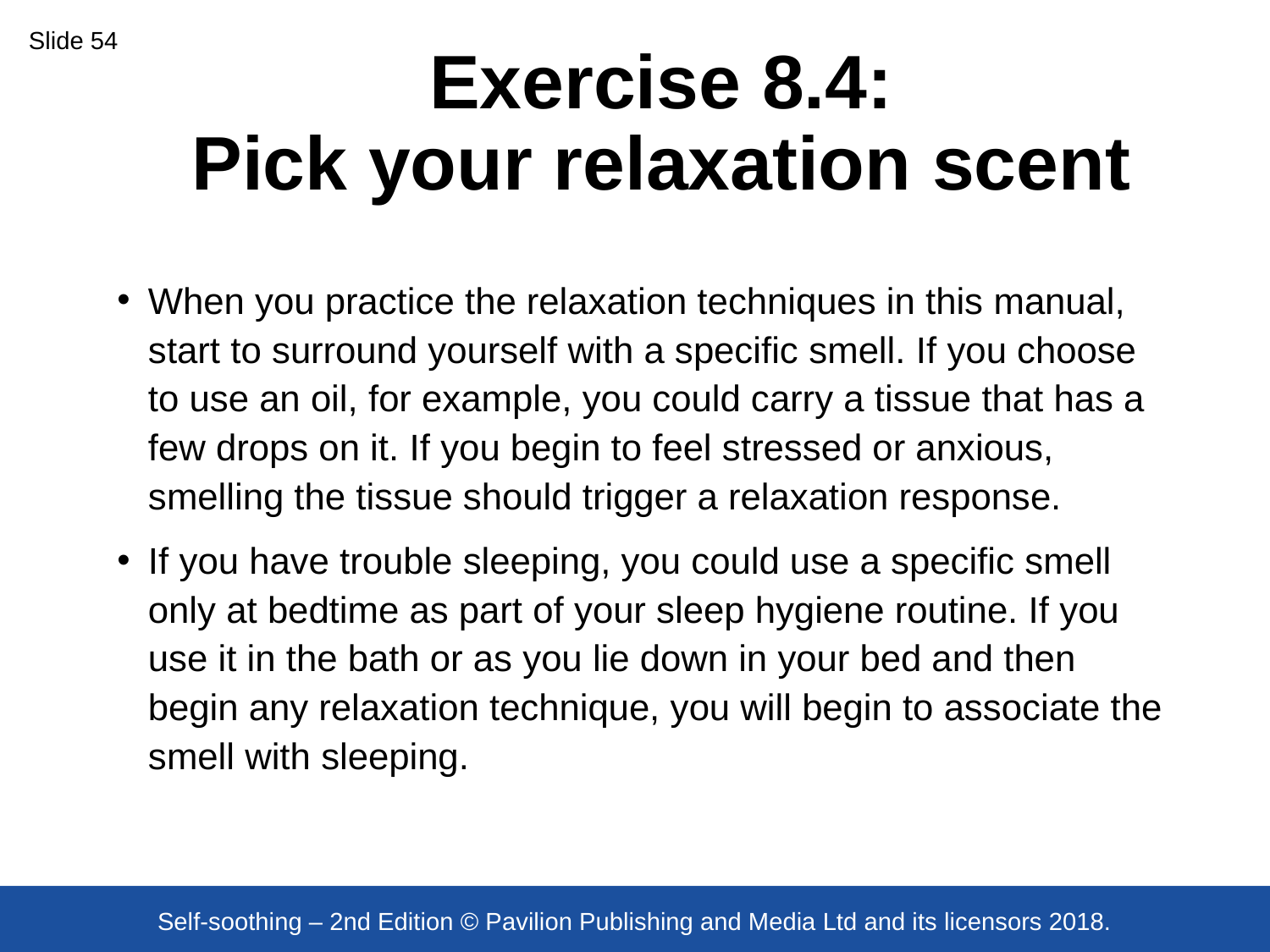

Slide 54
# Exercise 8.4: Pick your relaxation scent
When you practice the relaxation techniques in this manual, start to surround yourself with a specific smell. If you choose to use an oil, for example, you could carry a tissue that has a few drops on it. If you begin to feel stressed or anxious, smelling the tissue should trigger a relaxation response.
If you have trouble sleeping, you could use a specific smell only at bedtime as part of your sleep hygiene routine. If you use it in the bath or as you lie down in your bed and then begin any relaxation technique, you will begin to associate the smell with sleeping.